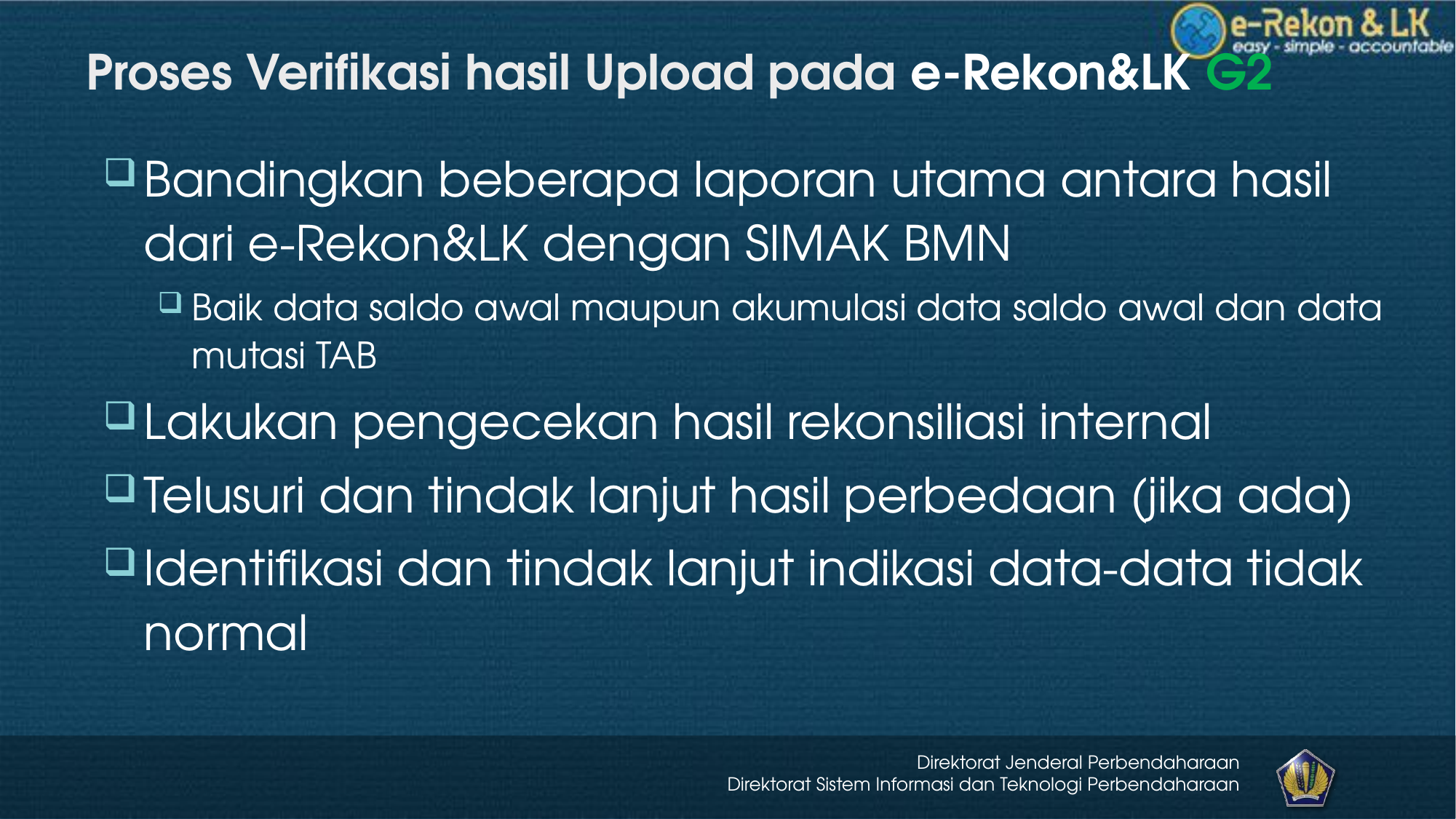

# Proses Verifikasi hasil Upload pada e-Rekon&LK G2
Bandingkan beberapa laporan utama antara hasil dari e-Rekon&LK dengan SIMAK BMN
Baik data saldo awal maupun akumulasi data saldo awal dan data mutasi TAB
Lakukan pengecekan hasil rekonsiliasi internal
Telusuri dan tindak lanjut hasil perbedaan (jika ada)
Identifikasi dan tindak lanjut indikasi data-data tidak normal